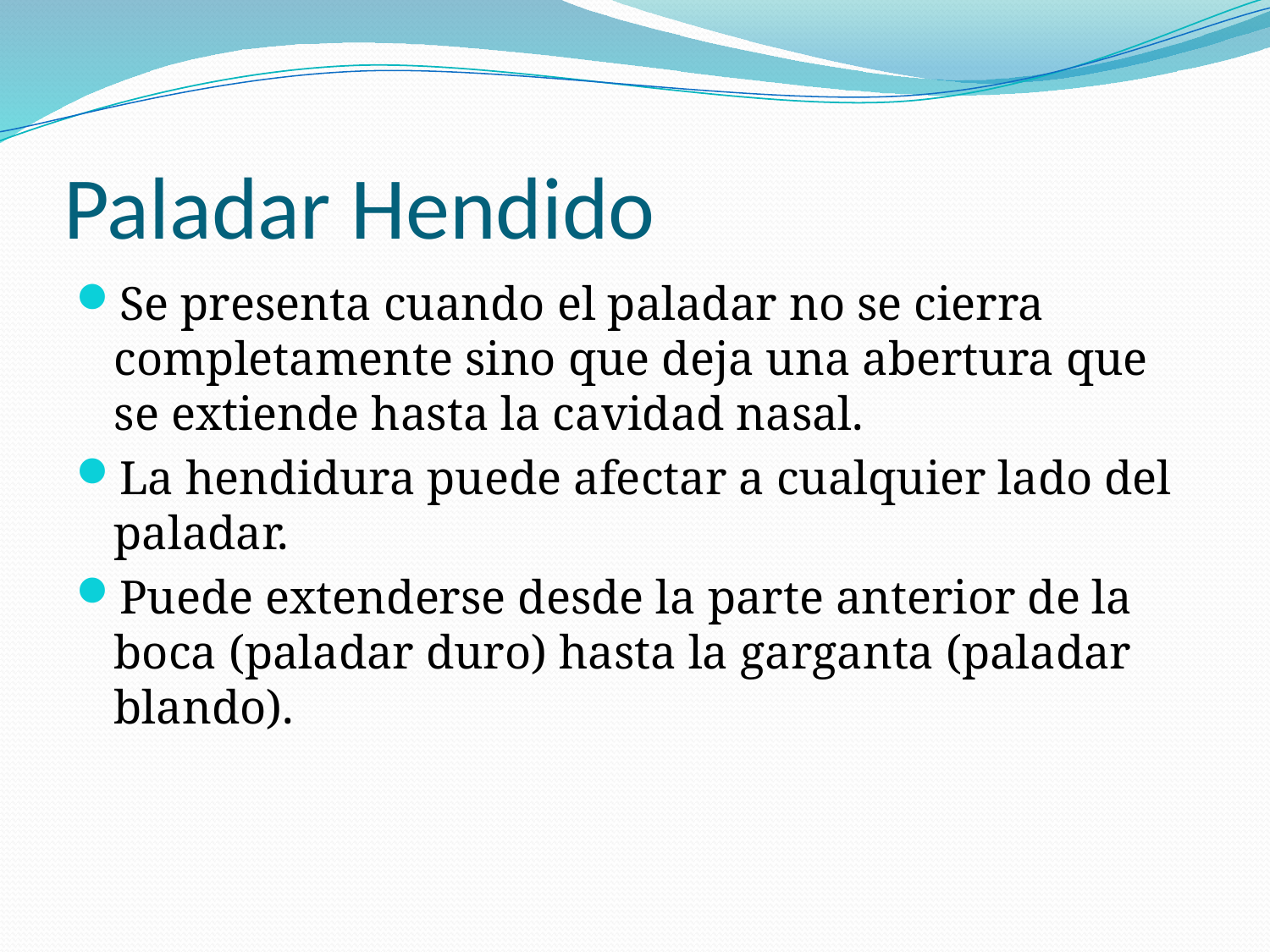

# Paladar Hendido
Se presenta cuando el paladar no se cierra completamente sino que deja una abertura que se extiende hasta la cavidad nasal.
La hendidura puede afectar a cualquier lado del paladar.
Puede extenderse desde la parte anterior de la boca (paladar duro) hasta la garganta (paladar blando).